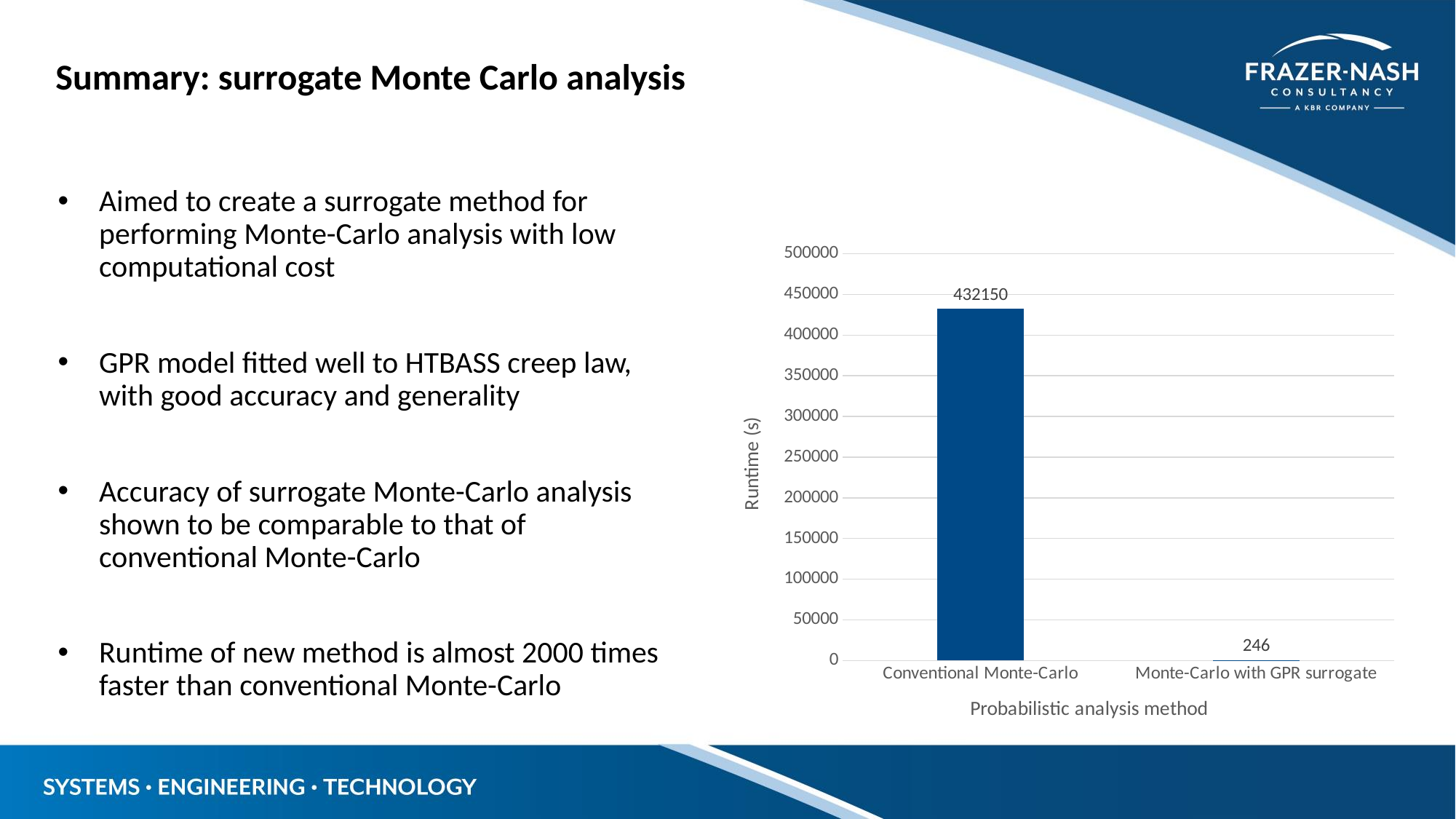

Summary: surrogate Monte Carlo analysis

Aimed to create a surrogate method for performing Monte-Carlo analysis with low computational cost

GPR model fitted well to HTBASS creep law, with good accuracy and generality

Accuracy of surrogate Monte-Carlo analysis shown to be comparable to that of conventional Monte-Carlo

Runtime of new method is almost 2000 times faster than conventional Monte-Carlo

### Chart

| Category | Column1 |
|---|---|
| Conventional Monte-Carlo | 432150.0 |
| Monte-Carlo with GPR surrogate | 246.0 |